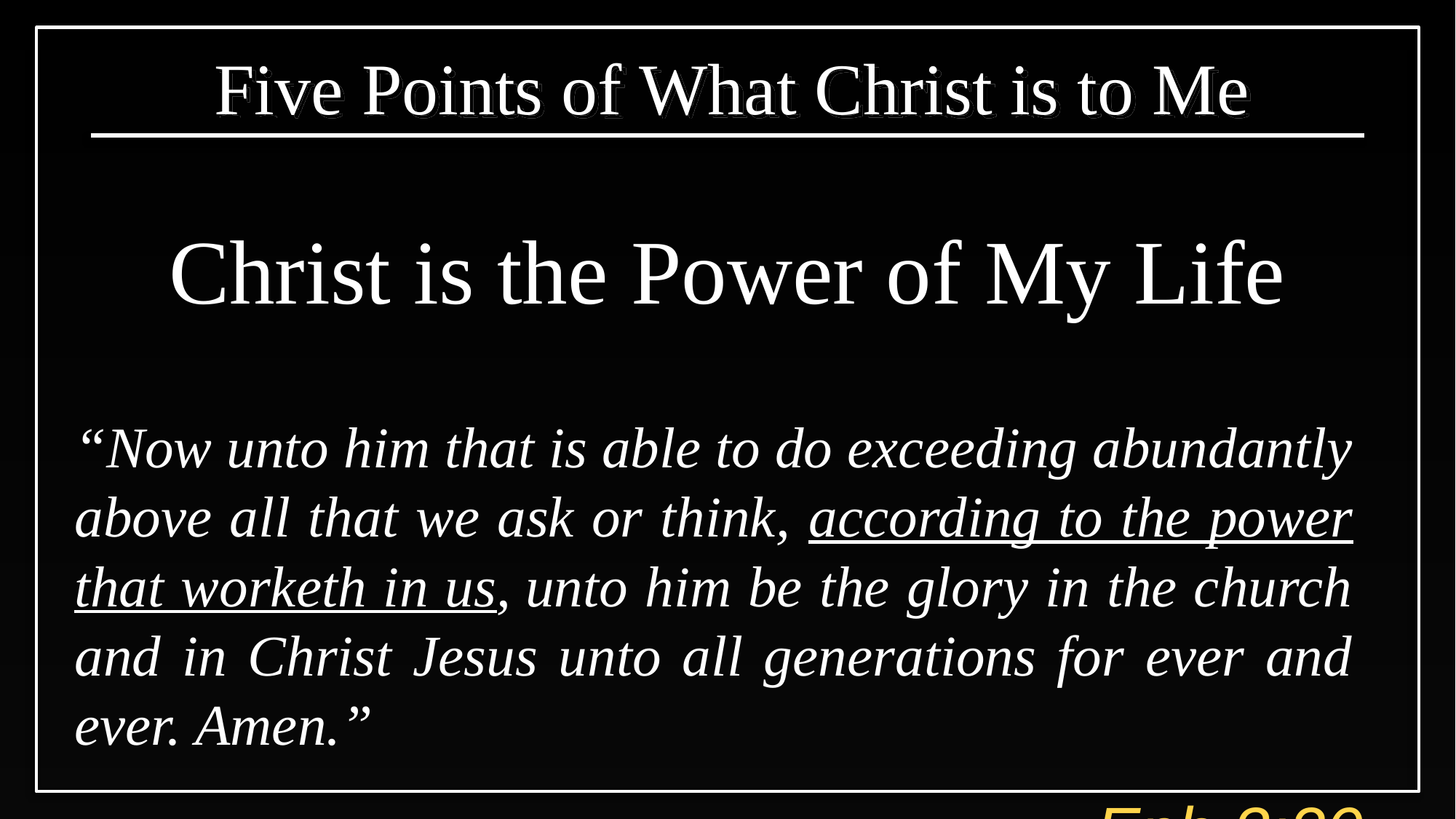

Five Points of What Christ is to Me
   Christ is the Power of My Life
“Now unto him that is able to do exceeding abundantly above all that we ask or think, according to the power that worketh in us, unto him be the glory in the church and in Christ Jesus unto all generations for ever and ever. Amen.”
 Eph.3:20